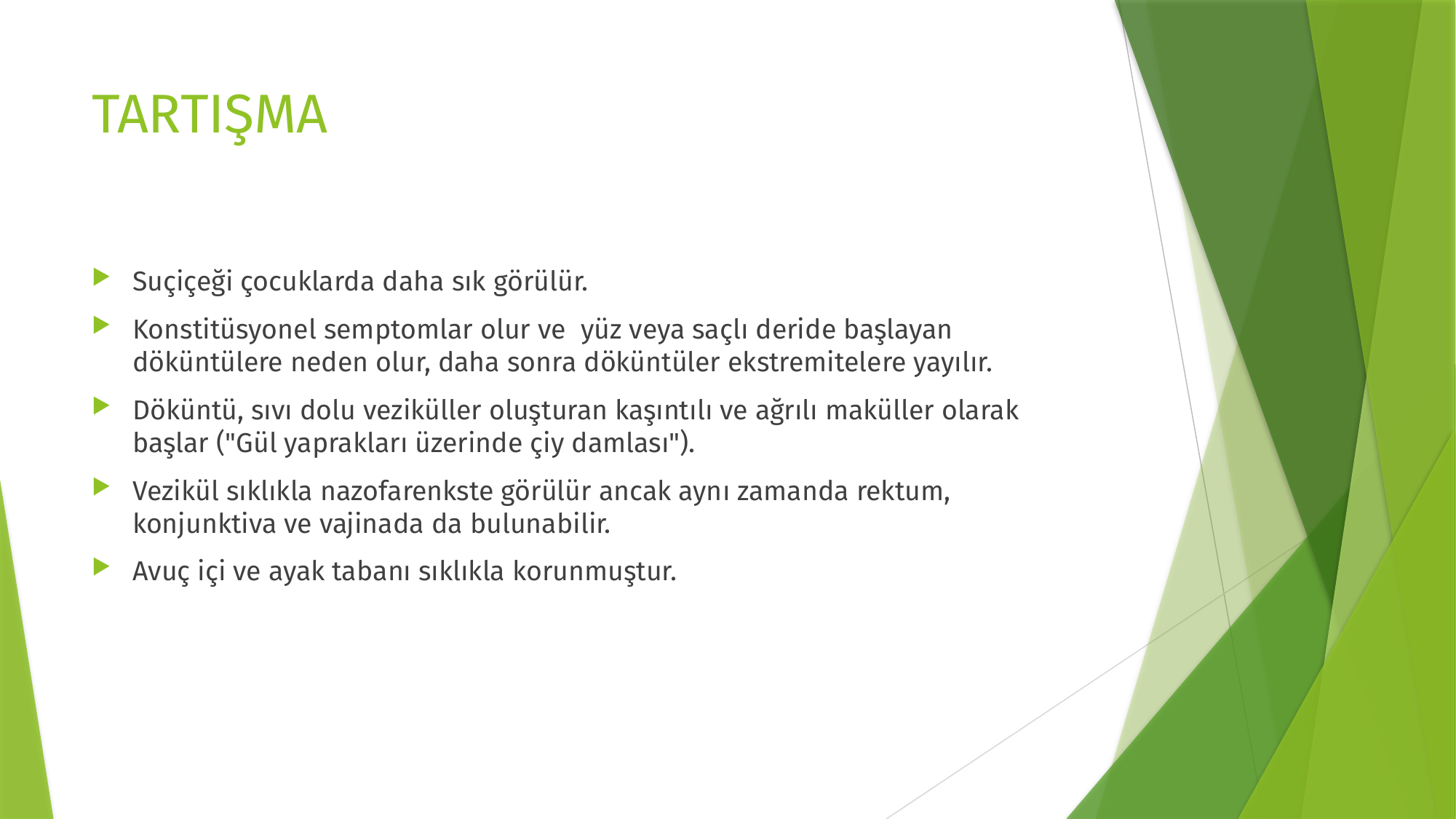

# TARTIŞMA
Suçiçeği çocuklarda daha sık görülür.
Konstitüsyonel semptomlar olur ve  yüz veya saçlı deride başlayan döküntülere neden olur, daha sonra döküntüler ekstremitelere yayılır.
Döküntü, sıvı dolu veziküller oluşturan kaşıntılı ve ağrılı maküller olarak başlar ("Gül yaprakları üzerinde çiy damlası").
Vezikül sıklıkla nazofarenkste görülür ancak aynı zamanda rektum, konjunktiva ve vajinada da bulunabilir.
Avuç içi ve ayak tabanı sıklıkla korunmuştur.